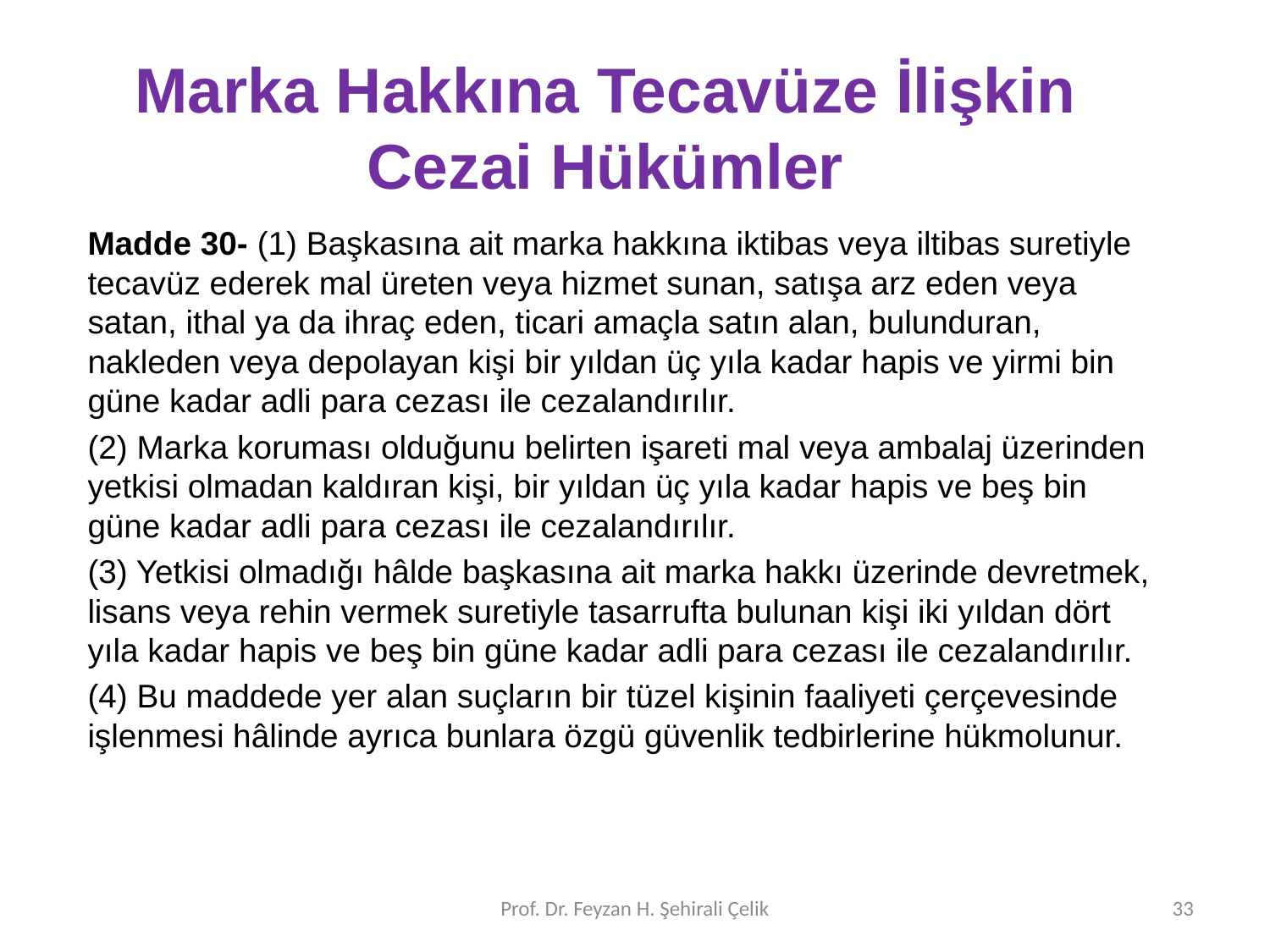

# Marka Hakkına Tecavüze İlişkin Cezai Hükümler
Madde 30- (1) Başkasına ait marka hakkına iktibas veya iltibas suretiyle tecavüz ederek mal üreten veya hizmet sunan, satışa arz eden veya satan, ithal ya da ihraç eden, ticari amaçla satın alan, bulunduran, nakleden veya depolayan kişi bir yıldan üç yıla kadar hapis ve yirmi bin güne kadar adli para cezası ile cezalandırılır.
(2) Marka koruması olduğunu belirten işareti mal veya ambalaj üzerinden yetkisi olmadan kaldıran kişi, bir yıldan üç yıla kadar hapis ve beş bin güne kadar adli para cezası ile cezalandırılır.
(3) Yetkisi olmadığı hâlde başkasına ait marka hakkı üzerinde devretmek, lisans veya rehin vermek suretiyle tasarrufta bulunan kişi iki yıldan dört yıla kadar hapis ve beş bin güne kadar adli para cezası ile cezalandırılır.
(4) Bu maddede yer alan suçların bir tüzel kişinin faaliyeti çerçevesinde işlenmesi hâlinde ayrıca bunlara özgü güvenlik tedbirlerine hükmolunur.
Prof. Dr. Feyzan H. Şehirali Çelik
33